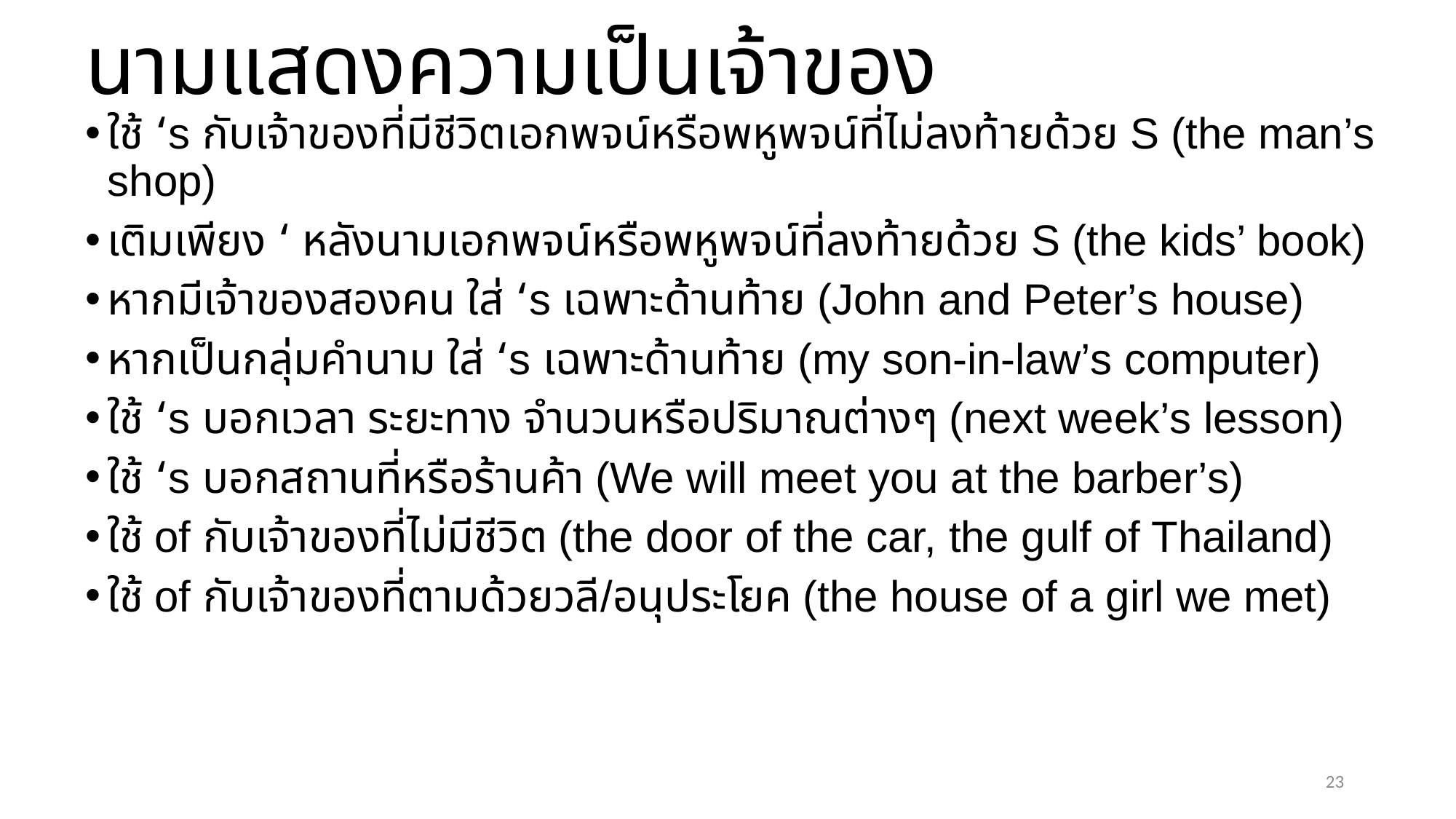

# นามแสดงความเป็นเจ้าของ
ใช้ ‘s กับเจ้าของที่มีชีวิตเอกพจน์หรือพหูพจน์ที่ไม่ลงท้ายด้วย S (the man’s shop)
เติมเพียง ‘ หลังนามเอกพจน์หรือพหูพจน์ที่ลงท้ายด้วย S (the kids’ book)
หากมีเจ้าของสองคน ใส่ ‘s เฉพาะด้านท้าย (John and Peter’s house)
หากเป็นกลุ่มคำนาม ใส่ ‘s เฉพาะด้านท้าย (my son-in-law’s computer)
ใช้ ‘s บอกเวลา ระยะทาง จำนวนหรือปริมาณต่างๆ (next week’s lesson)
ใช้ ‘s บอกสถานที่หรือร้านค้า (We will meet you at the barber’s)
ใช้ of กับเจ้าของที่ไม่มีชีวิต (the door of the car, the gulf of Thailand)
ใช้ of กับเจ้าของที่ตามด้วยวลี/อนุประโยค (the house of a girl we met)
23